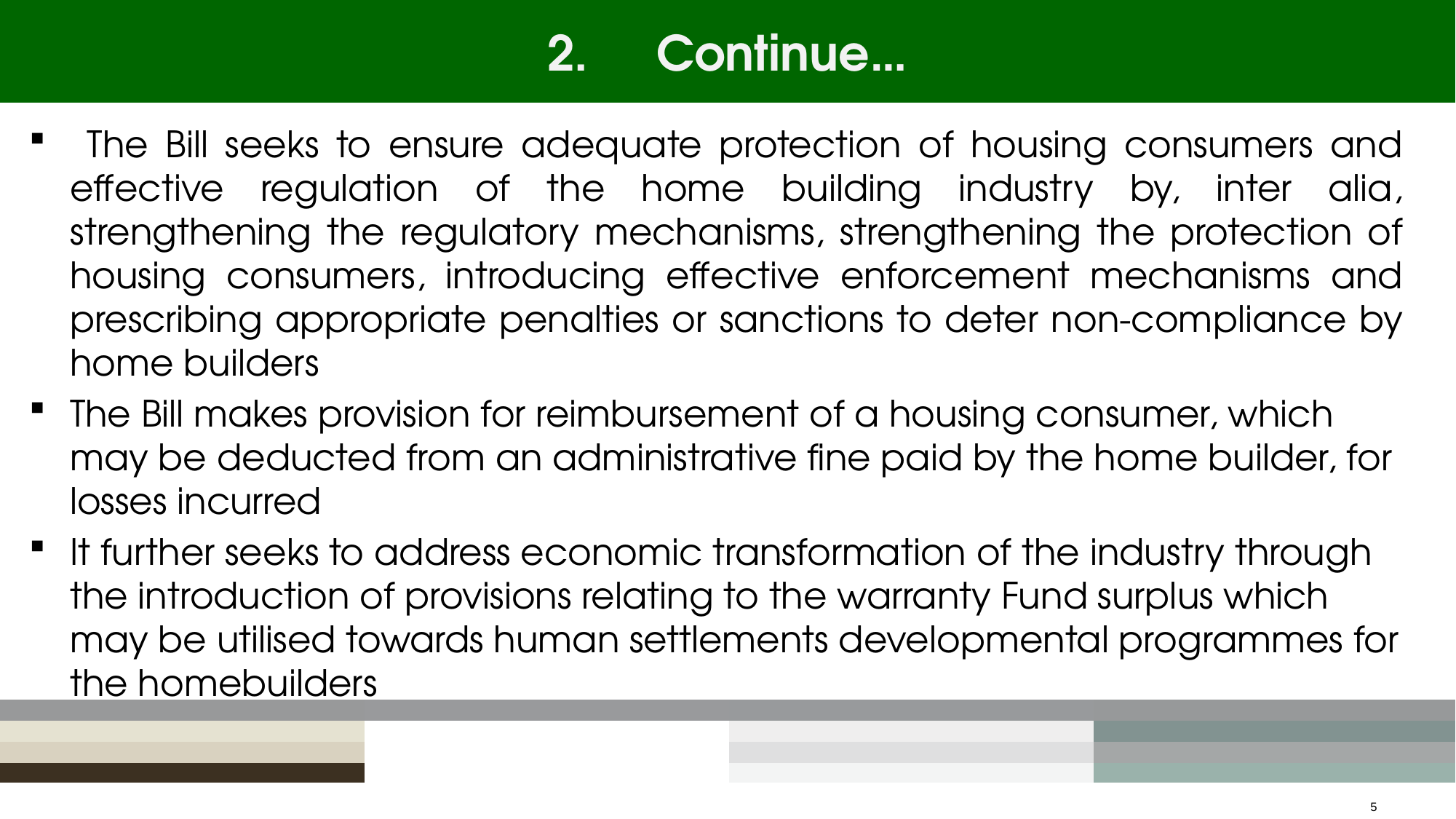

# 2.	Continue…
 The Bill seeks to ensure adequate protection of housing consumers and effective regulation of the home building industry by, inter alia, strengthening the regulatory mechanisms, strengthening the protection of housing consumers, introducing effective enforcement mechanisms and prescribing appropriate penalties or sanctions to deter non-compliance by home builders
The Bill makes provision for reimbursement of a housing consumer, which may be deducted from an administrative fine paid by the home builder, for losses incurred
It further seeks to address economic transformation of the industry through the introduction of provisions relating to the warranty Fund surplus which may be utilised towards human settlements developmental programmes for the homebuilders

5